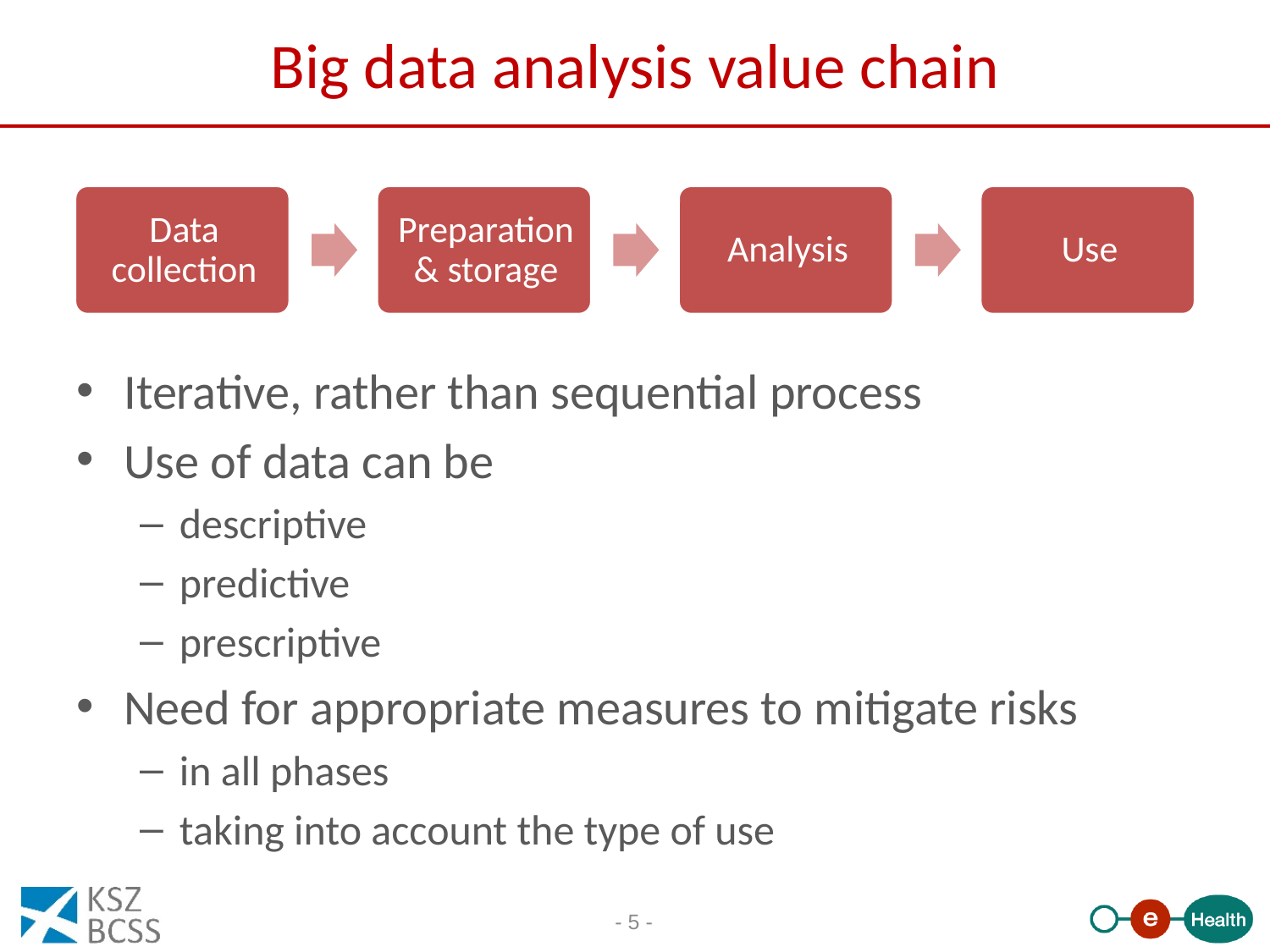

# Big data analysis value chain
Data collection

Preparation & storage

Analysis

Use

Iterative, rather than sequential process
Use of data can be
descriptive
predictive
prescriptive
Need for appropriate measures to mitigate risks
in all phases
taking into account the type of use
- 5 -